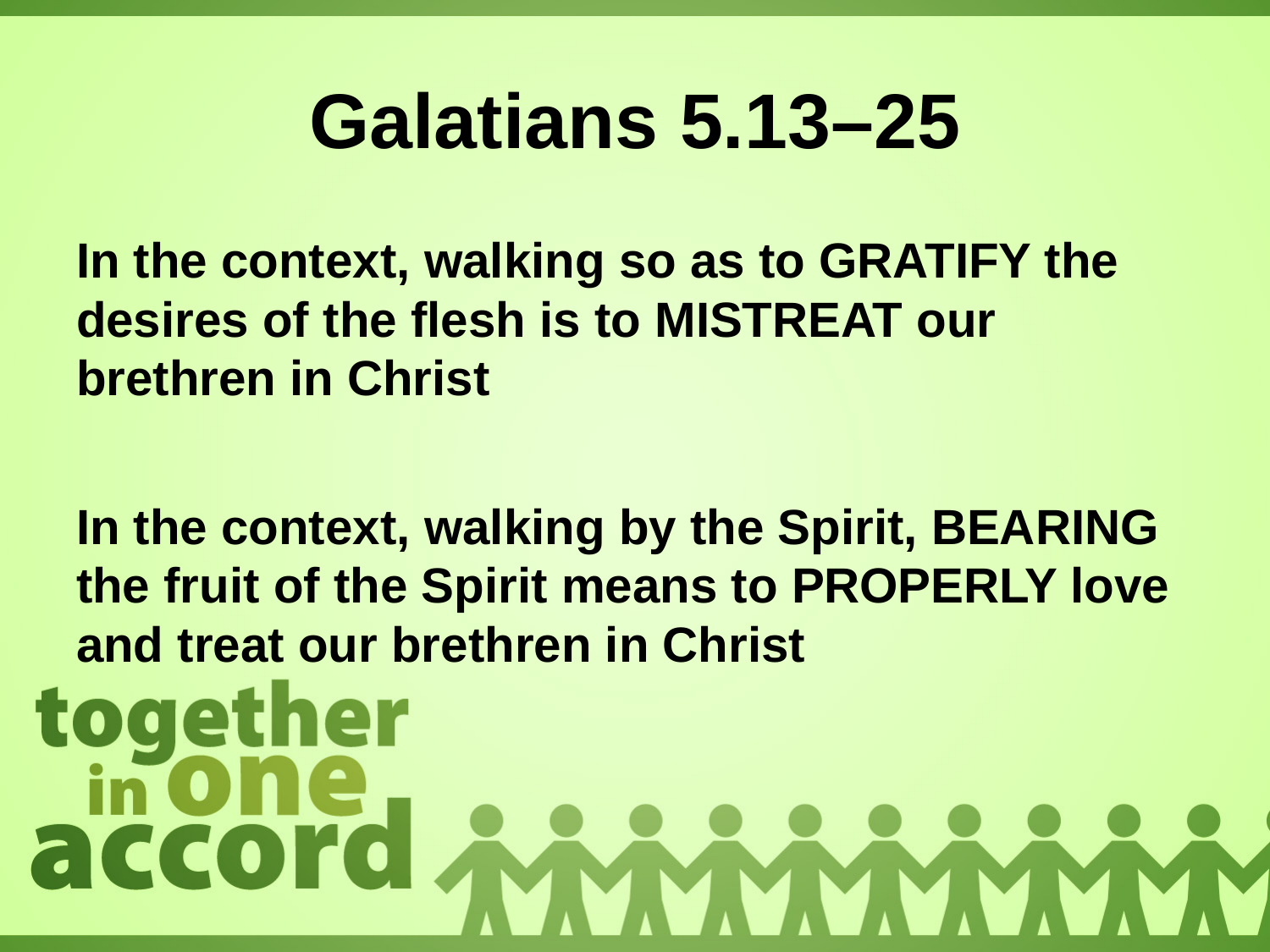

# Galatians 5.13–25
In the context, walking so as to GRATIFY the desires of the flesh is to MISTREAT our brethren in Christ

In the context, walking by the Spirit, BEARING the fruit of the Spirit means to PROPERLY love and treat our brethren in Christ